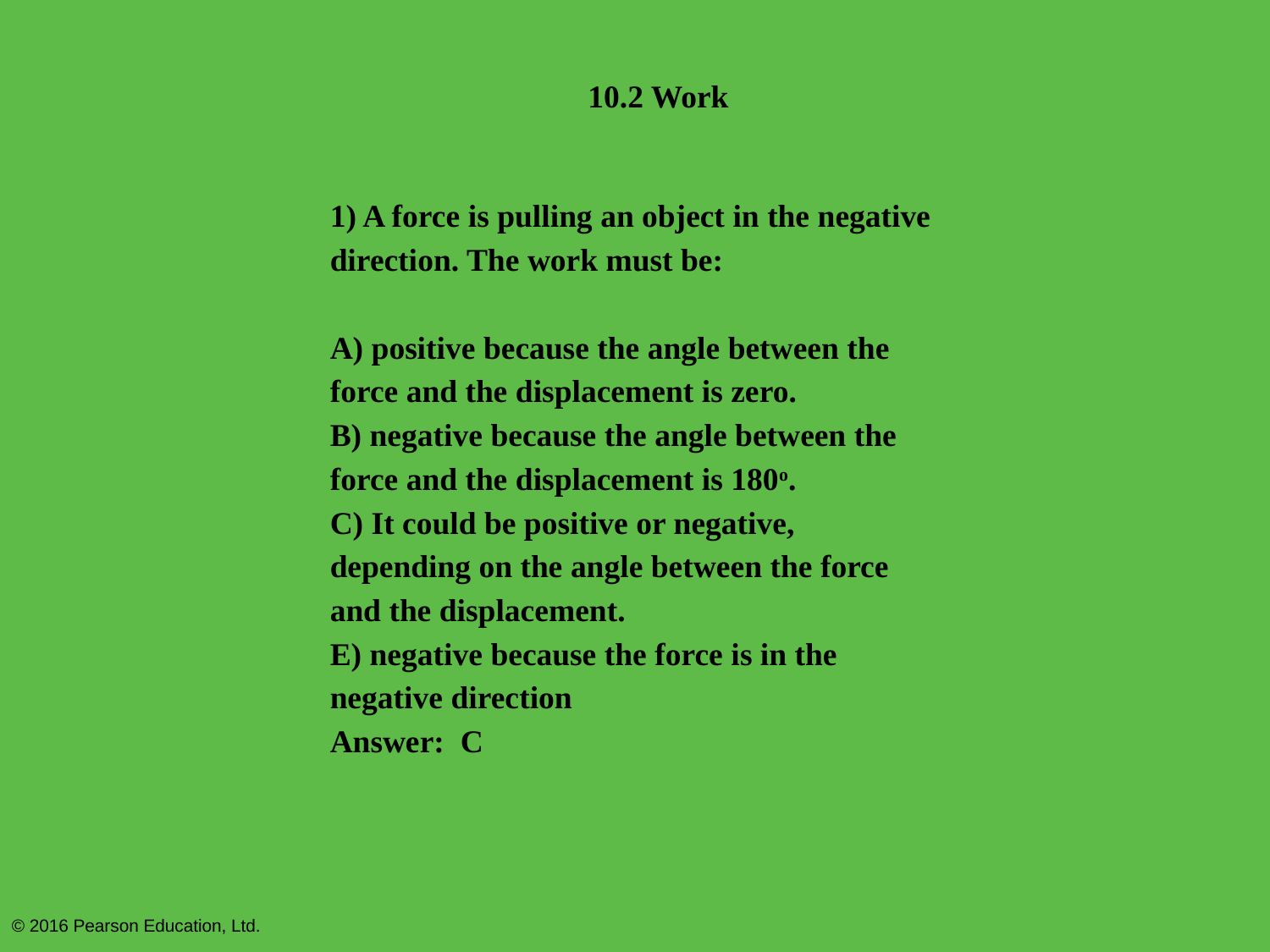

#
10.2 Work
1) A force is pulling an object in the negative direction. The work must be:

A) positive because the angle between the force and the displacement is zero.
B) negative because the angle between the force and the displacement is 180o.
C) It could be positive or negative, depending on the angle between the force and the displacement.
E) negative because the force is in the negative direction
Answer:  C
© 2016 Pearson Education, Ltd.